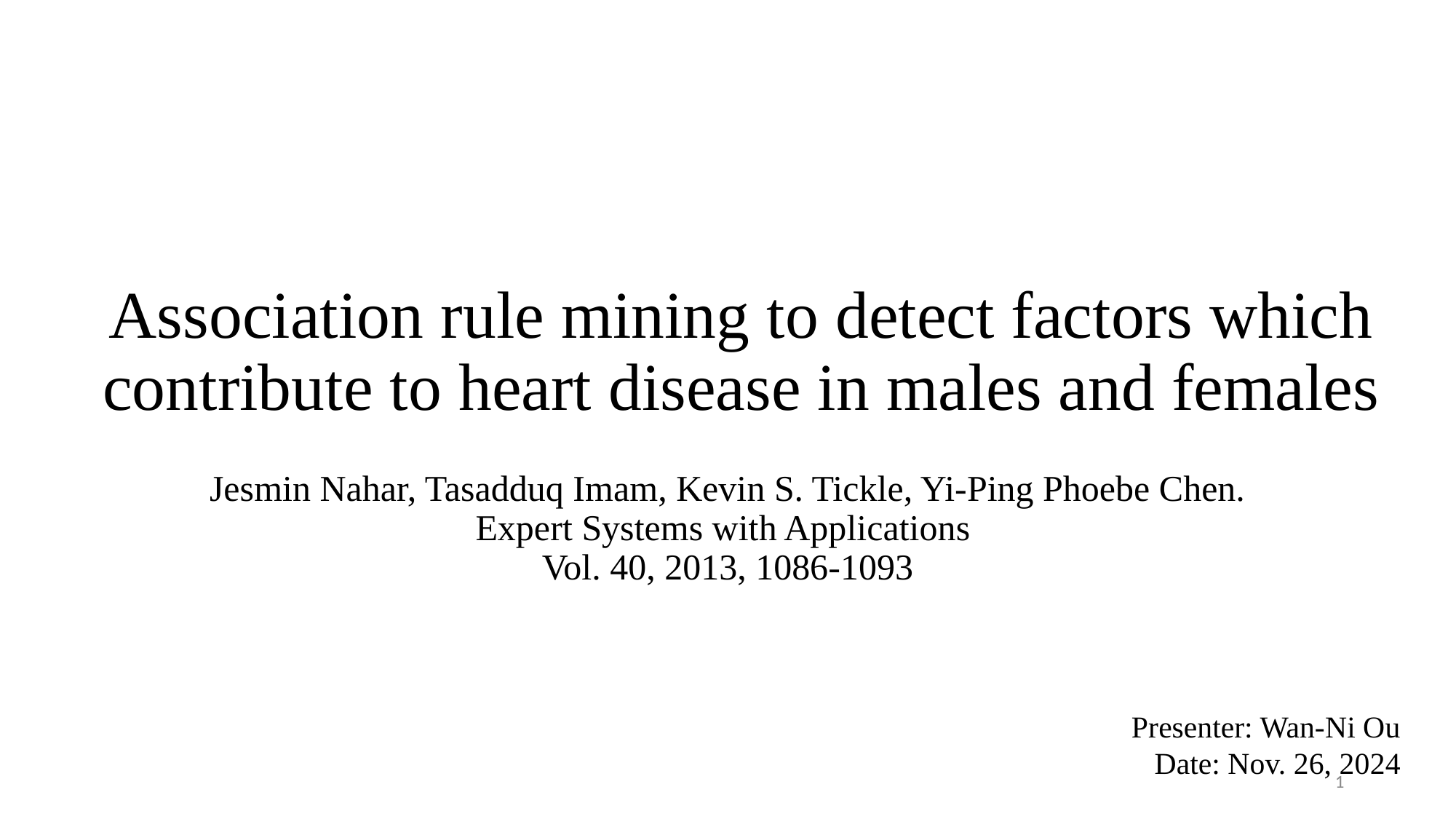

# Association rule mining to detect factors which contribute to heart disease in males and females
Jesmin Nahar, Tasadduq Imam, Kevin S. Tickle, Yi-Ping Phoebe Chen.
Expert Systems with Applications
Vol. 40, 2013, 1086-1093
Presenter: Wan-Ni Ou
Date: Nov. 26, 2024
1